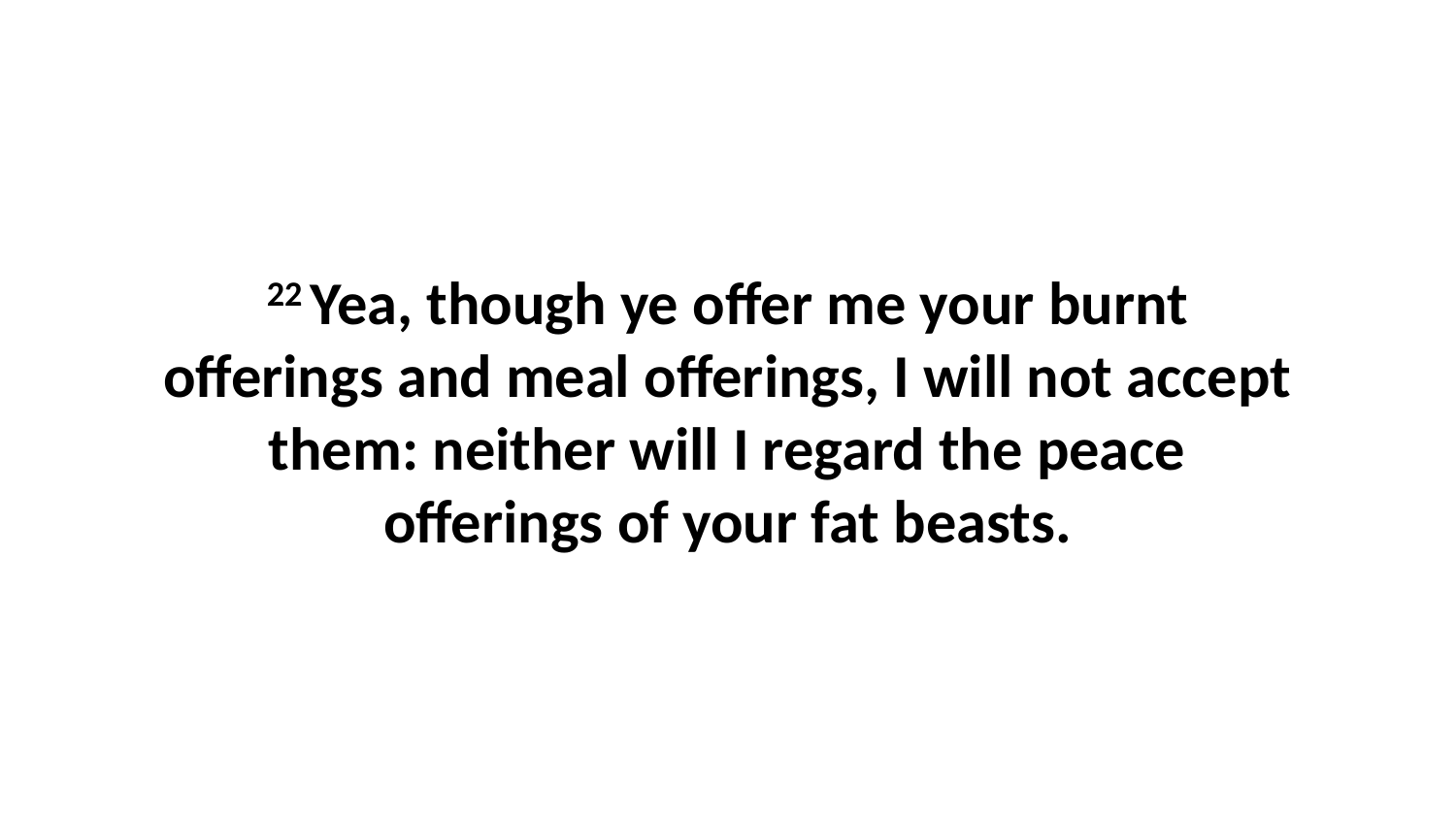

22 Yea, though ye offer me your burnt offerings and meal offerings, I will not accept them: neither will I regard the peace offerings of your fat beasts.